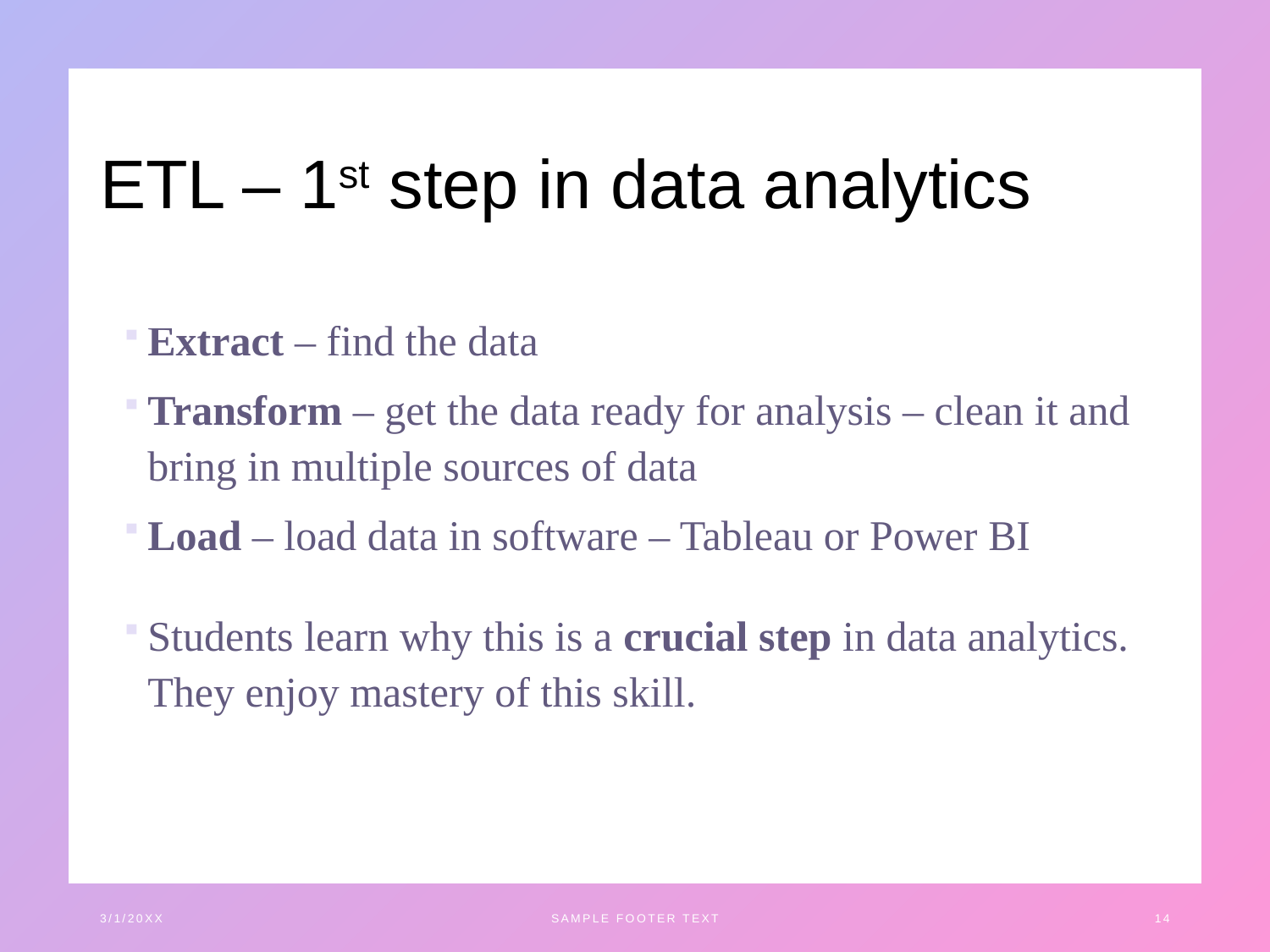

# ETL – 1st step in data analytics
Extract – find the data
Transform – get the data ready for analysis – clean it and bring in multiple sources of data
Load – load data in software – Tableau or Power BI

Students learn why this is a crucial step in data analytics. They enjoy mastery of this skill.
3/1/20XX
SAMPLE FOOTER TEXT
14